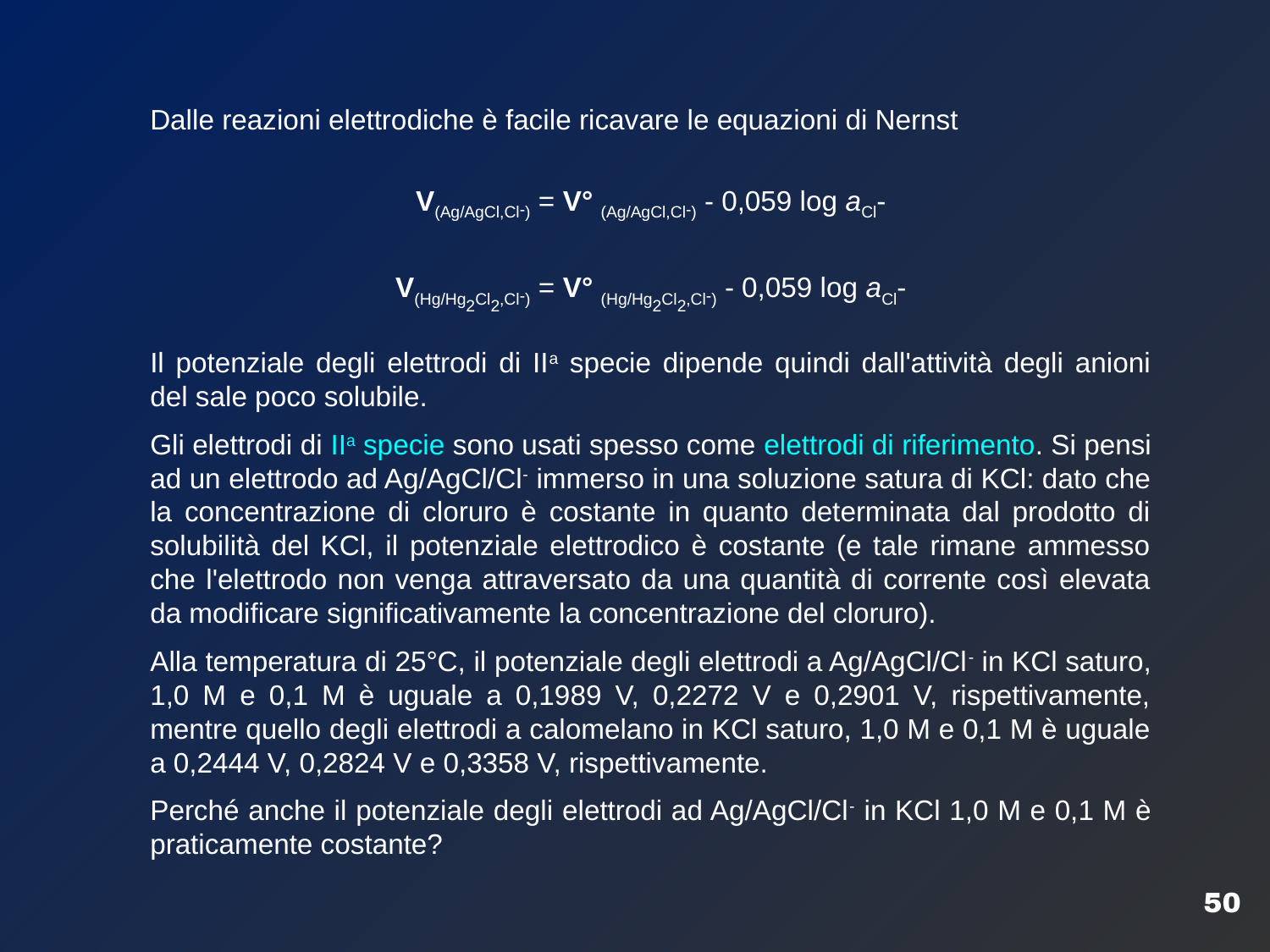

Dalle reazioni elettrodiche è facile ricavare le equazioni di Nernst

V(Ag/AgCl,Cl-) = V° (Ag/AgCl,Cl-) - 0,059 log aCl-

V(Hg/Hg2Cl2,Cl-) = V° (Hg/Hg2Cl2,Cl-) - 0,059 log aCl-
Il potenziale degli elettrodi di IIa specie dipende quindi dall'attività degli anioni del sale poco solubile.
Gli elettrodi di IIa specie sono usati spesso come elettrodi di riferimento. Si pensi ad un elettrodo ad Ag/AgCl/Cl- immerso in una soluzione satura di KCl: dato che la concentrazione di cloruro è costante in quanto determinata dal prodotto di solubilità del KCl, il potenziale elettrodico è costante (e tale rimane ammesso che l'elettrodo non venga attraversato da una quantità di corrente così elevata da modificare significativamente la concentrazione del cloruro).
Alla temperatura di 25°C, il potenziale degli elettrodi a Ag/AgCl/Cl- in KCl saturo, 1,0 M e 0,1 M è uguale a 0,1989 V, 0,2272 V e 0,2901 V, rispettivamente, mentre quello degli elettrodi a calomelano in KCl saturo, 1,0 M e 0,1 M è uguale a 0,2444 V, 0,2824 V e 0,3358 V, rispettivamente.
Perché anche il potenziale degli elettrodi ad Ag/AgCl/Cl- in KCl 1,0 M e 0,1 M è praticamente costante?
50